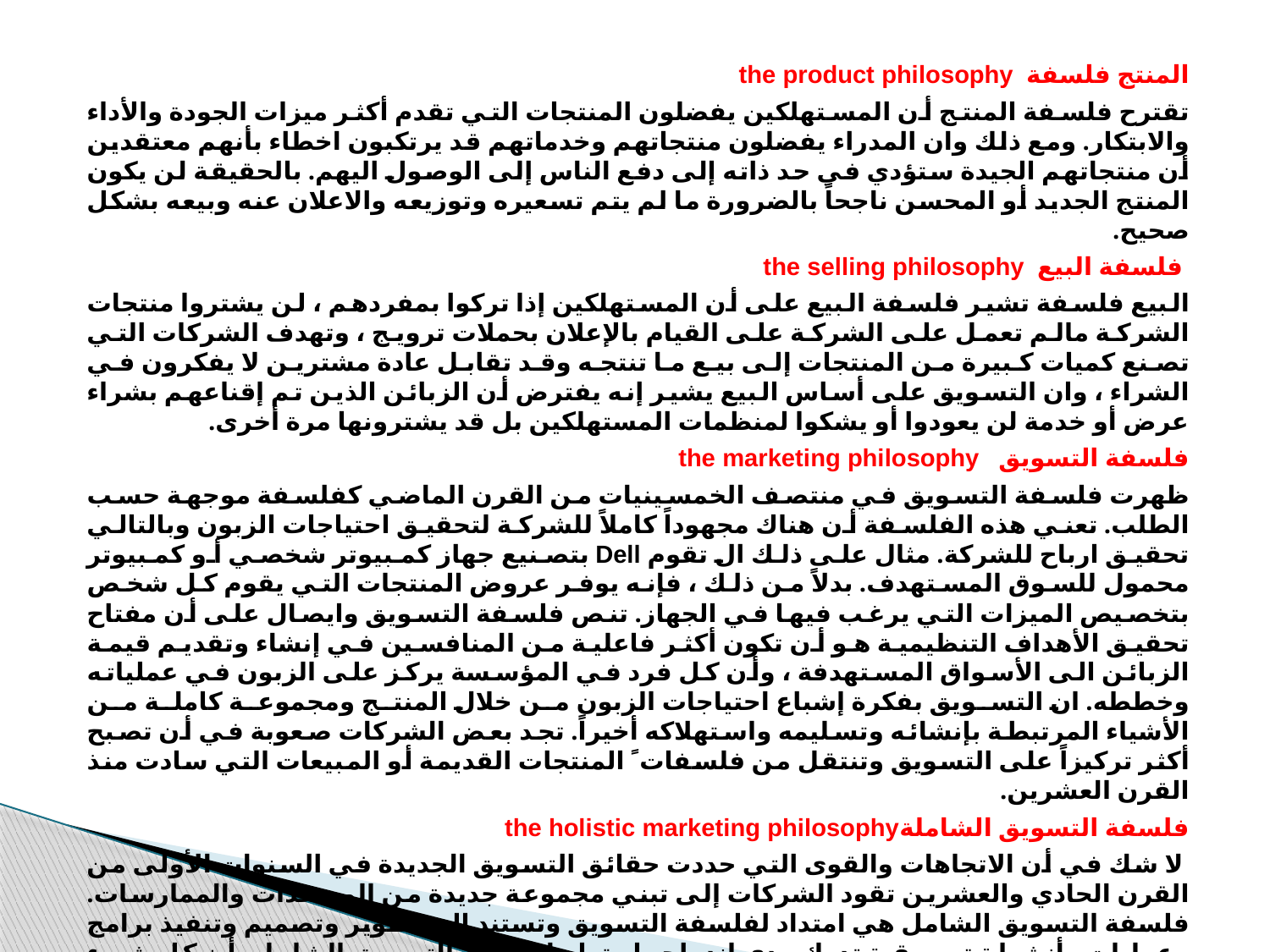

المنتج فلسفة  the product philosophy
تقترح فلسفة المنتج أن المستهلكين يفضلون المنتجات التي تقدم أكثر ميزات الجودة والأداء والابتكار. ومع ذلك وان المدراء يفضلون منتجاتهم وخدماتهم قد يرتكبون اخطاء بأنهم معتقدين أن منتجاتهم الجيدة ستؤدي في حد ذاته إلى دفع الناس إلى الوصول اليهم. بالحقيقة لن يكون المنتج الجديد أو المحسن ناجحاً بالضرورة ما لم يتم تسعيره وتوزيعه والاعلان عنه وبيعه بشكل صحيح.
 فلسفة البيع  the selling philosophy
البيع فلسفة تشير فلسفة البيع على أن المستهلكين إذا تركوا بمفردهم ، لن يشتروا منتجات الشركة مالم تعمل على الشركة على القيام بالإعلان بحملات ترويج ، وتهدف الشركات التي تصنع كميات كبيرة من المنتجات إلى بيع ما تنتجه وقد تقابل عادة مشترين لا يفكرون في الشراء ، وان التسويق على أساس البيع يشير إنه يفترض أن الزبائن الذين تم إقناعهم بشراء عرض أو خدمة لن يعودوا أو يشكوا لمنظمات المستهلكين بل قد يشترونها مرة أخرى.
فلسفة التسويق   the marketing philosophy
ظهرت فلسفة التسويق في منتصف الخمسينيات من القرن الماضي كفلسفة موجهة حسب الطلب. تعني هذه الفلسفة أن هناك مجهوداً كاملاً للشركة لتحقيق احتياجات الزبون وبالتالي تحقيق ارباح للشركة. مثال على ذلك ال تقوم Dell بتصنيع جهاز كمبيوتر شخصي أو كمبيوتر محمول للسوق المستهدف. بدلاً من ذلك ، فإنه يوفر عروض المنتجات التي يقوم كل شخص بتخصيص الميزات التي يرغب فيها في الجهاز. تنص فلسفة التسويق وايصال على أن مفتاح تحقيق الأهداف التنظيمية هو أن تكون أكثر فاعلية من المنافسين في إنشاء وتقديم قيمة الزبائن الى الأسواق المستهدفة ، وأن كل فرد في المؤسسة يركز على الزبون في عملياته وخططه. ان التسويق بفكرة إشباع احتياجات الزبون من خلال المنتج ومجموعة كاملة من الأشياء المرتبطة بإنشائه وتسليمه واستهلاكه أخيراً. تجد بعض الشركات صعوبة في أن تصبح أكثر تركيزاً على التسويق وتنتقل من فلسفات ً المنتجات القديمة أو المبيعات التي سادت منذ القرن العشرين.
فلسفة التسويق الشاملةthe holistic marketing philosophy
 لا شك في أن الاتجاهات والقوى التي حددت حقائق التسويق الجديدة في السنوات الأولى من القرن الحادي والعشرين تقود الشركات إلى تبني مجموعة جديدة من المعتقدات والممارسات. فلسفة التسويق الشامل هي امتداد لفلسفة التسويق وتستند إلى تطوير وتصميم وتنفيذ برامج وعمليات وأنشطة تسويقية تدرك مدى اندماجها وترابطها. يقر التسويق الشامل بأن كل شيء مهم في التسويق - وأن المنظور الواسع والمتكامل ضروري في كثير من الأحيان. وبالتالي ، فإن التسويق الشامل يتعرف على مدى وتعقيدات الأنشطة التسويقية ويوفق بينها. يقدم الشكل 4.1 نظرة عامة تخطيطية لأربعة مكونات عامة تميز التسويق الشامل: التسويق بالعالقات ، والتسويق المتكامل ، والتسويق الداخلي وتسويق الإداء. سوف ندرس هذه الموضوعات الرئيسية في جميع أنحاء هذا الكتاب. ما هو مطلوب هو أن يعمل التسويق داخل ومن خلال الأقسام الأخرى وأن يقبل الجميع فلسفة التسويق التي تضع الزبون في مركز المنظمة. عالقة التسويق على نحو متزايد ، يتمثل الهدف الرئيسي للتسويق في تطوير عالقات عميقة ودائمة مع الأشخاص والمؤسسات التي تؤثر بشكل مباشر أو غير مباشر على نجاح الأنشطة التسويقية للشركة.